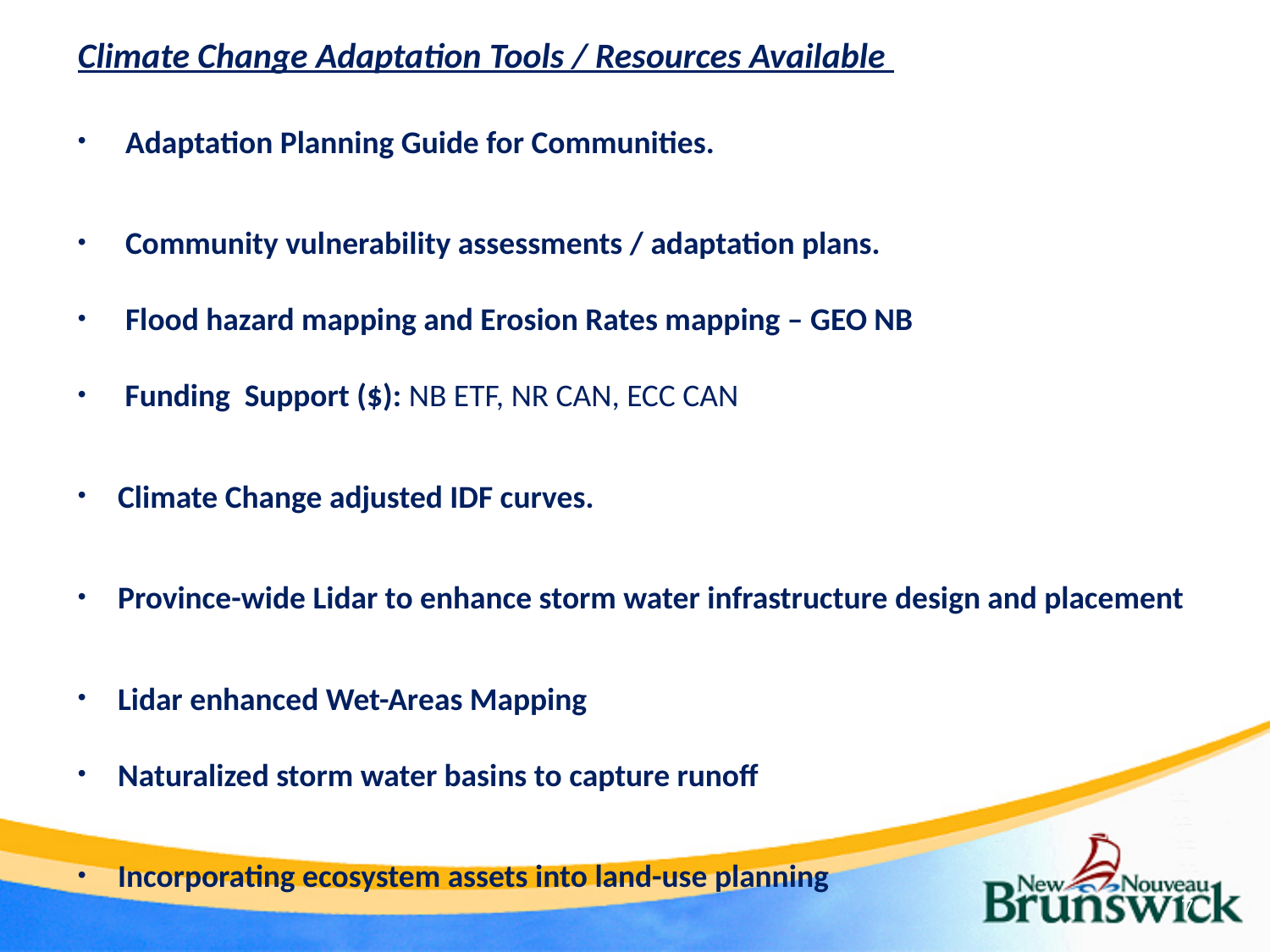

Climate Change Adaptation Tools / Resources Available

Adaptation Planning Guide for Communities.

Community vulnerability assessments / adaptation plans.

Flood hazard mapping and Erosion Rates mapping – GEO NB

 Funding  Support ($): NB ETF, NR CAN, ECC CAN

Climate Change adjusted IDF curves.

Province-wide Lidar to enhance storm water infrastructure design and placement

Lidar enhanced Wet-Areas Mapping

Naturalized storm water basins to capture runoff

Incorporating ecosystem assets into land-use planning

Promoting Asset Management to improve infrastructure resiliency

7